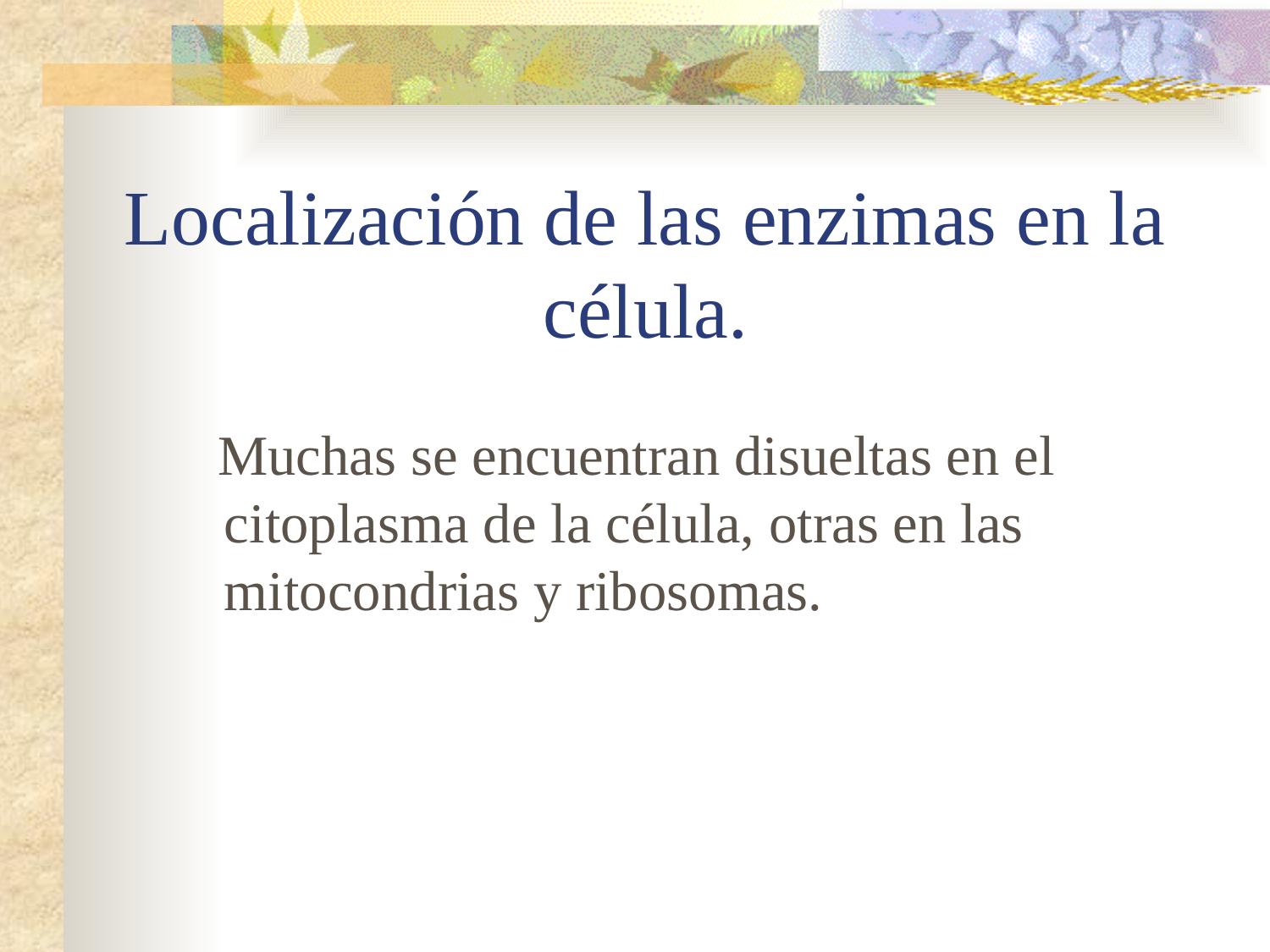

# Localización de las enzimas en la célula.
    Muchas se encuentran disueltas en el citoplasma de la célula, otras en las mitocondrias y ribosomas.